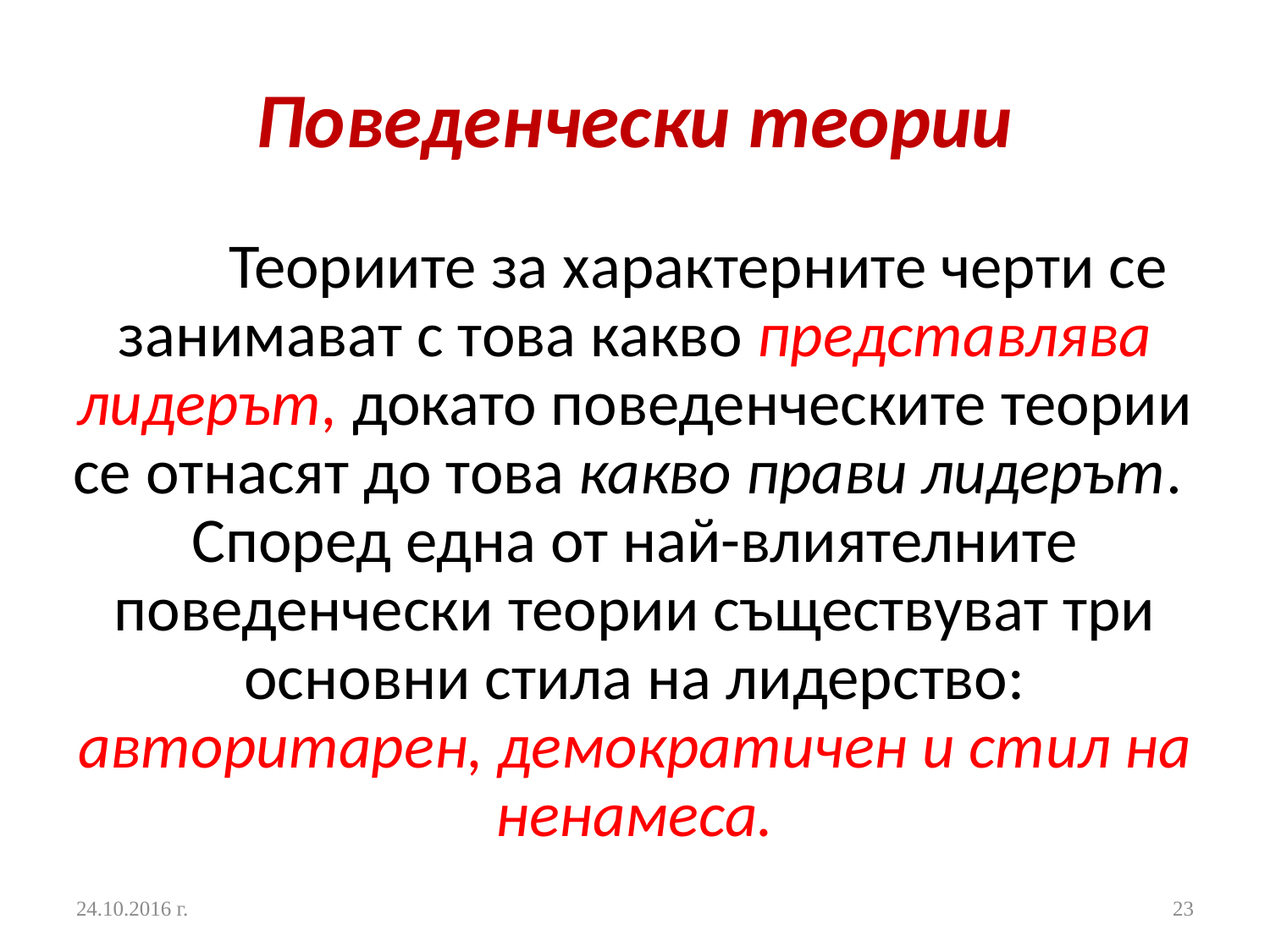

# Поведенчески теории Теориите за характерните черти се занимават с това какво представлява лидерът, докато поведенческите теории се отнасят до това какво прави лидерът. Според една от най-влиятелните поведенчески теории съществуват три основни стила на лидерство: авторитарен, демократичен и стил на ненамеса.
24.10.2016 г.
23